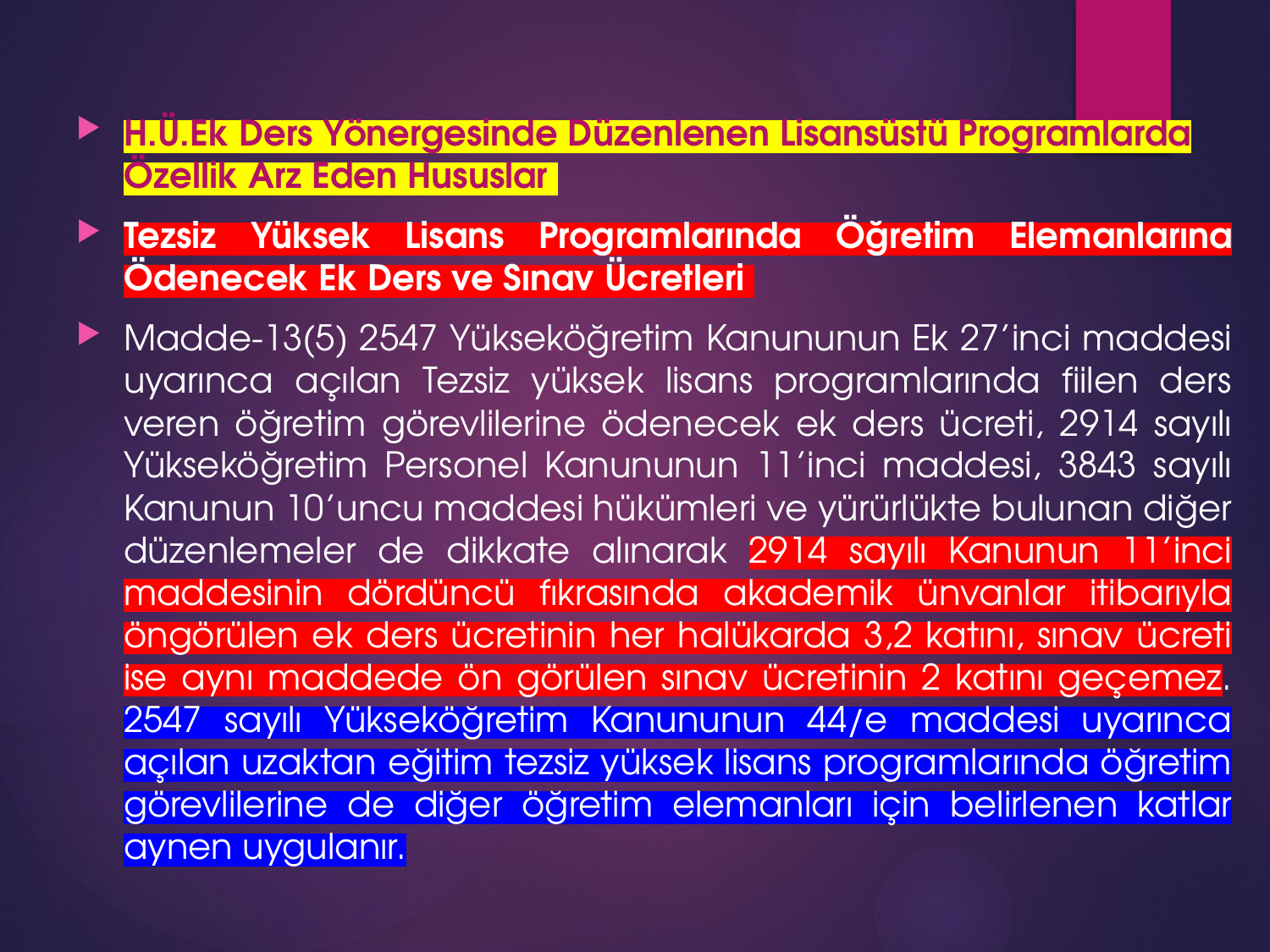

H.Ü.Ek Ders Yönergesinde Düzenlenen Lisansüstü Programlarda Özellik Arz Eden Hususlar
Tezsiz Yüksek Lisans Programlarında Öğretim Elemanlarına Ödenecek Ek Ders ve Sınav Ücretleri
Madde-13(5) 2547 Yükseköğretim Kanununun Ek 27’inci maddesi uyarınca açılan Tezsiz yüksek lisans programlarında fiilen ders veren öğretim görevlilerine ödenecek ek ders ücreti, 2914 sayılı Yükseköğretim Personel Kanununun 11’inci maddesi, 3843 sayılı Kanunun 10’uncu maddesi hükümleri ve yürürlükte bulunan diğer düzenlemeler de dikkate alınarak 2914 sayılı Kanunun 11’inci maddesinin dördüncü fıkrasında akademik ünvanlar itibarıyla öngörülen ek ders ücretinin her halükarda 3,2 katını, sınav ücreti ise aynı maddede ön görülen sınav ücretinin 2 katını geçemez. 2547 sayılı Yükseköğretim Kanununun 44/e maddesi uyarınca açılan uzaktan eğitim tezsiz yüksek lisans programlarında öğretim görevlilerine de diğer öğretim elemanları için belirlenen katlar aynen uygulanır.